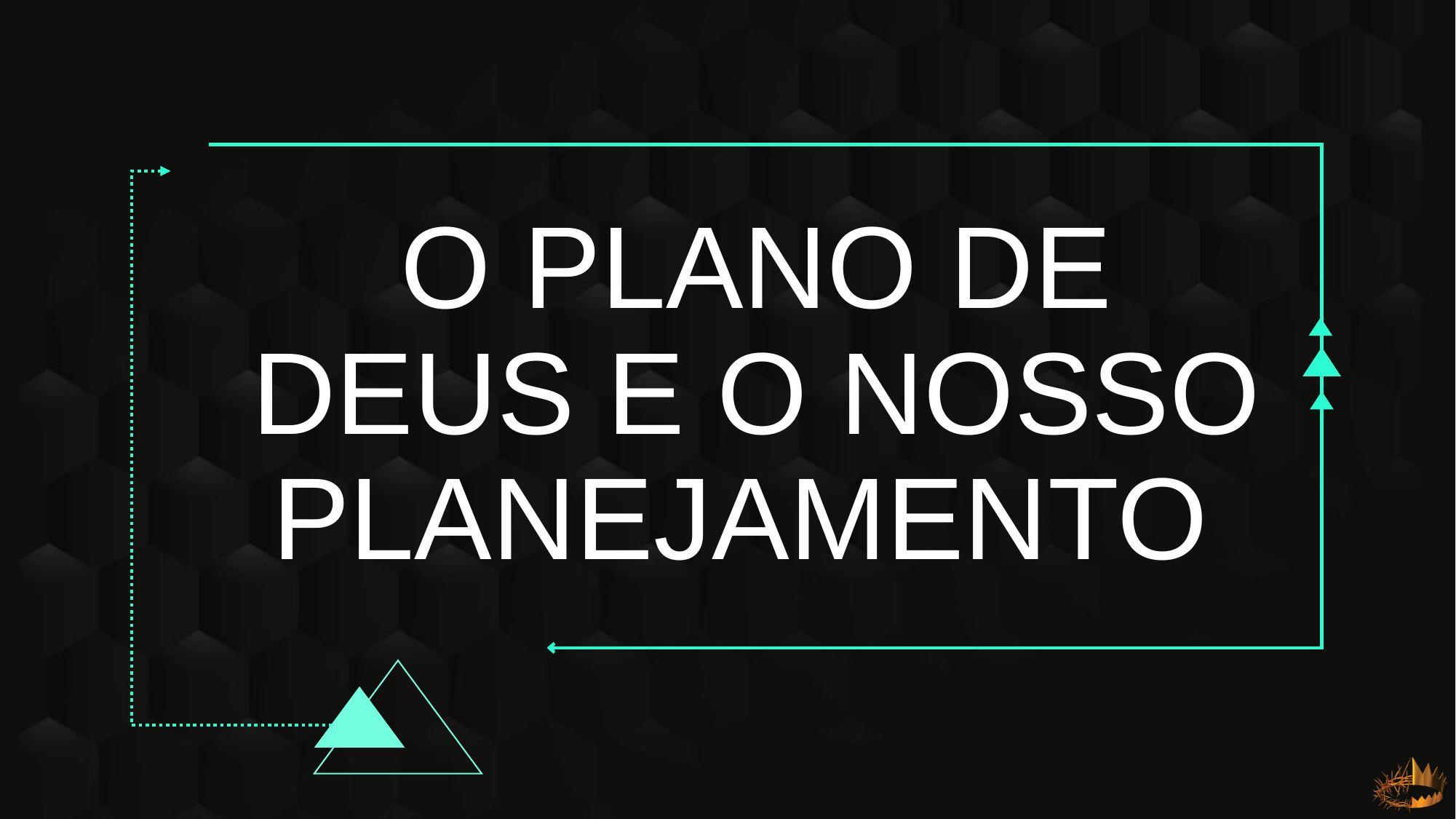

# O PLANO DE DEUS E O NOSSO PLANEJAMENTO